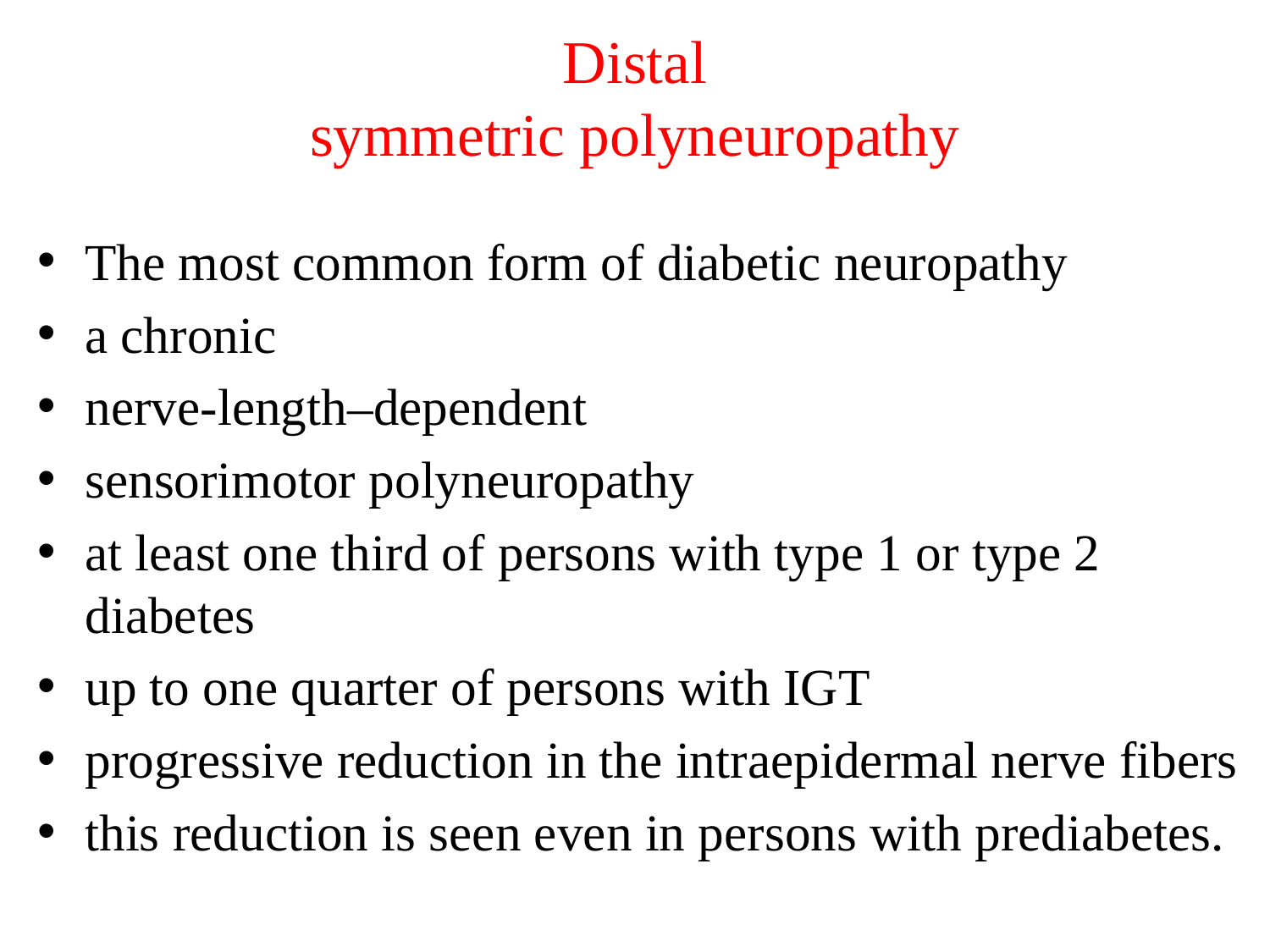

# Distal symmetric polyneuropathy
The most common form of diabetic neuropathy
a chronic
nerve-length–dependent
sensorimotor polyneuropathy
at least one third of persons with type 1 or type 2 diabetes
up to one quarter of persons with IGT
progressive reduction in the intraepidermal nerve fibers
this reduction is seen even in persons with prediabetes.